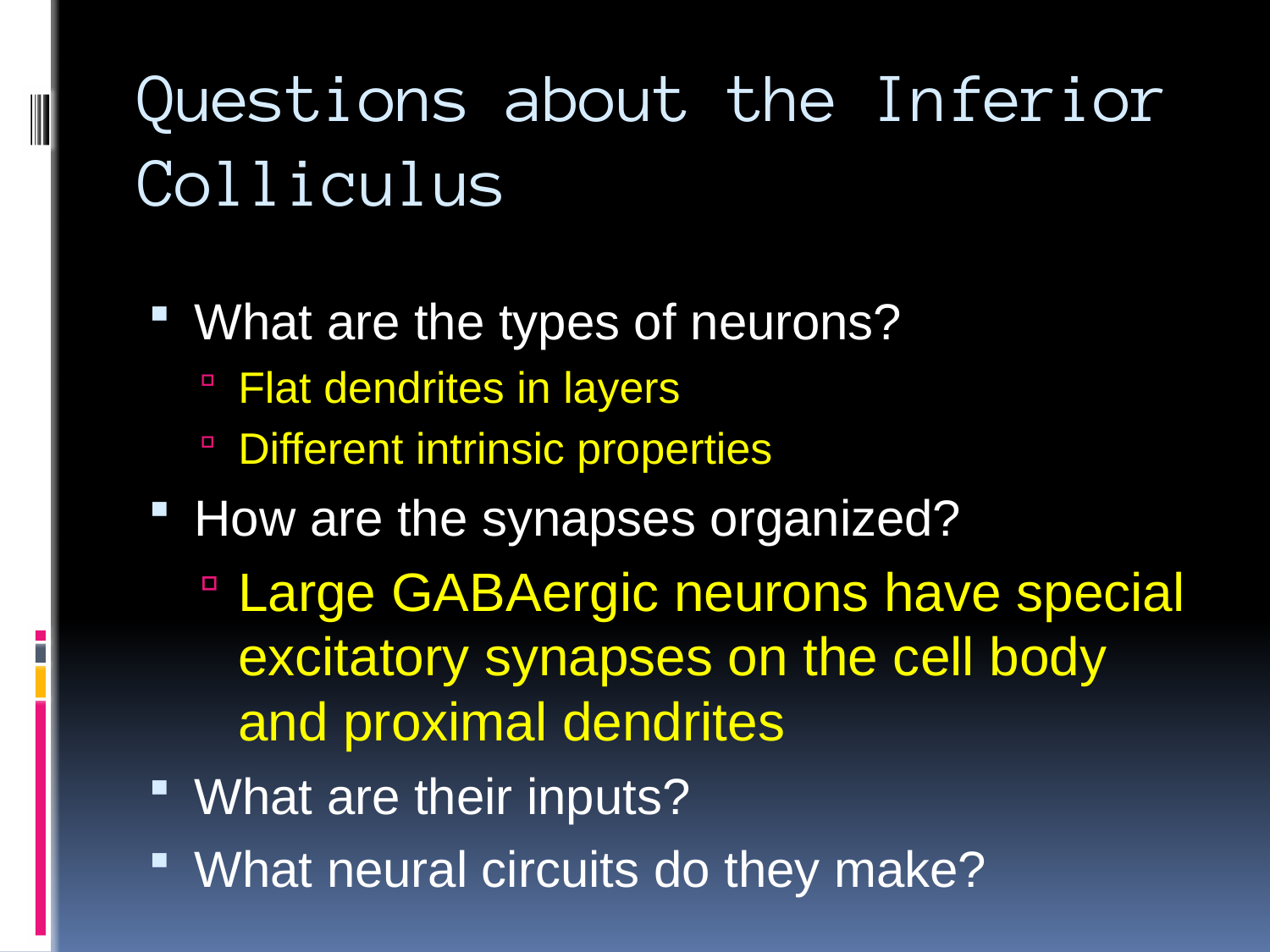

# Questions about the Inferior Colliculus
What are the types of neurons?
Flat dendrites in layers
Different intrinsic properties
How are the synapses organized?
Large GABAergic neurons have special excitatory synapses on the cell body and proximal dendrites
What are their inputs?
What neural circuits do they make?